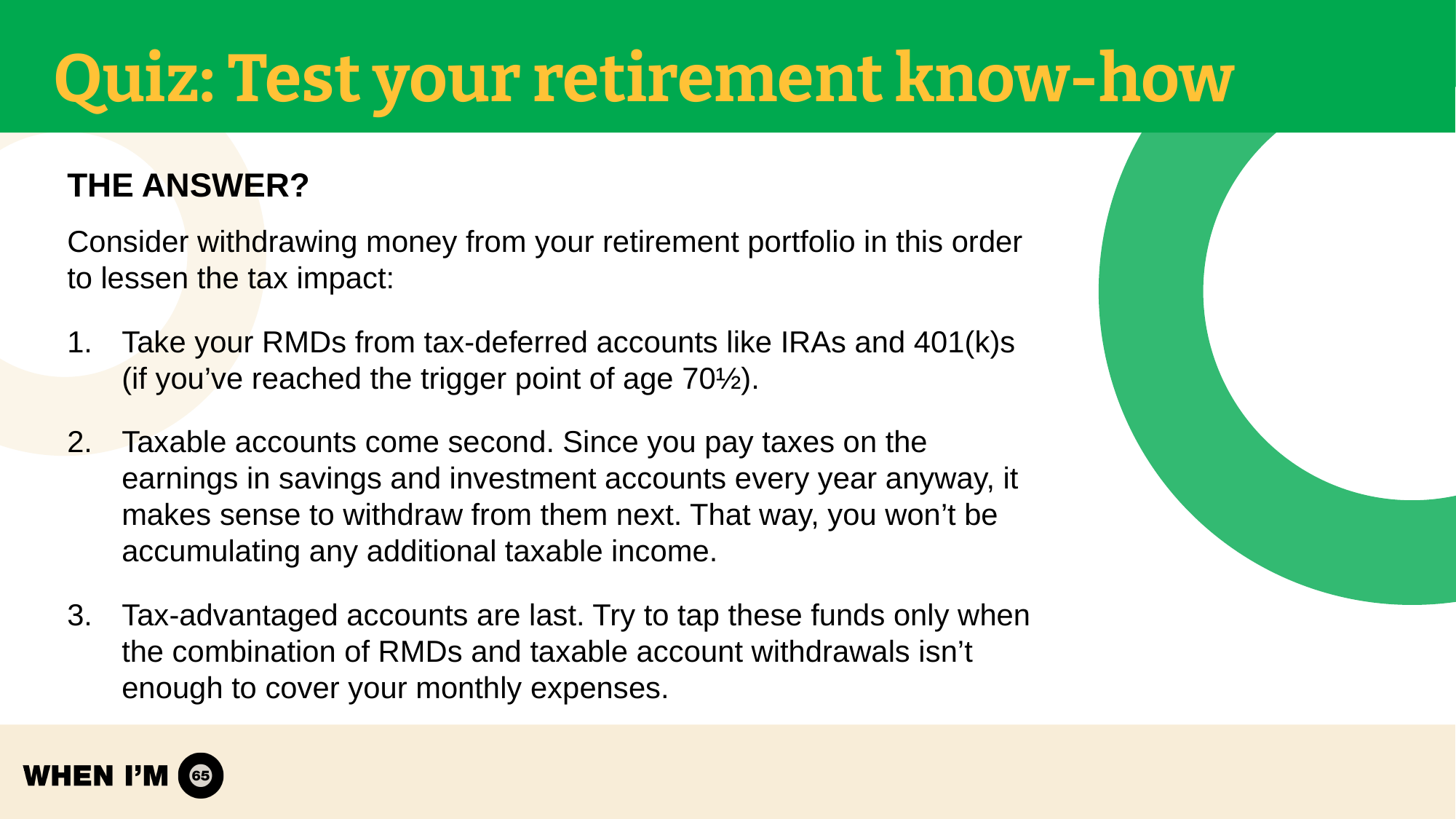

# Quiz: Test your retirement know-how
THE ANSWER?
Consider withdrawing money from your retirement portfolio in this order to lessen the tax impact:
Take your RMDs from tax-deferred accounts like IRAs and 401(k)s (if you’ve reached the trigger point of age 70½).
Taxable accounts come second. Since you pay taxes on the earnings in savings and investment accounts every year anyway, it makes sense to withdraw from them next. That way, you won’t be accumulating any additional taxable income.
Tax-advantaged accounts are last. Try to tap these funds only when the combination of RMDs and taxable account withdrawals isn’t enough to cover your monthly expenses.